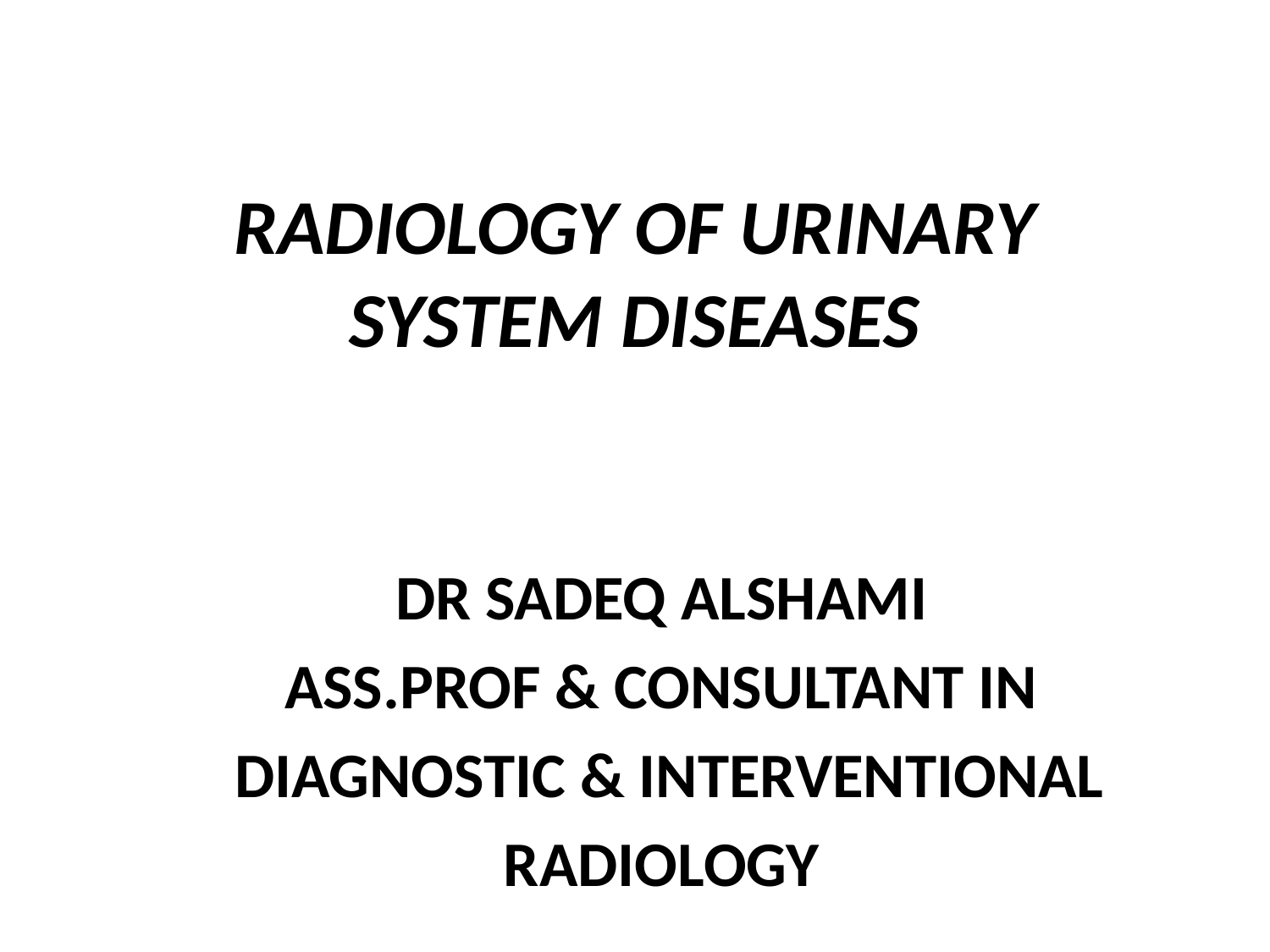

# RADIOLOGY OF URINARY SYSTEM DISEASES
DR SADEQ ALSHAMI
ASS.PROF & CONSULTANT IN
DIAGNOSTIC & INTERVENTIONAL
RADIOLOGY